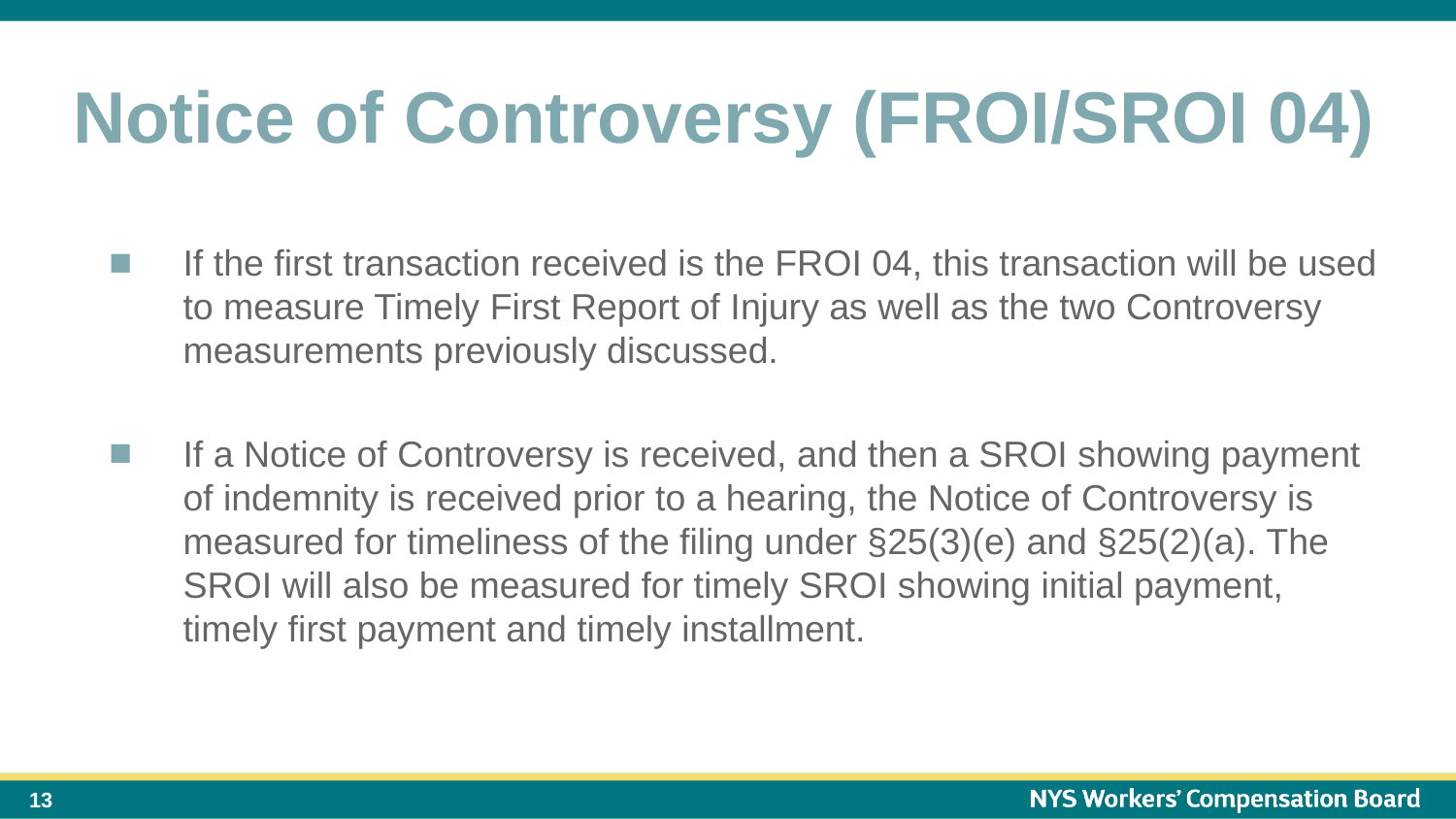

# Notice of Controversy (FROI/SROI 04)
If the first transaction received is the FROI 04, this transaction will be used to measure Timely First Report of Injury as well as the two Controversy measurements previously discussed.
If a Notice of Controversy is received, and then a SROI showing payment of indemnity is received prior to a hearing, the Notice of Controversy is measured for timeliness of the filing under §25(3)(e) and §25(2)(a). The SROI will also be measured for timely SROI showing initial payment, timely first payment and timely installment.